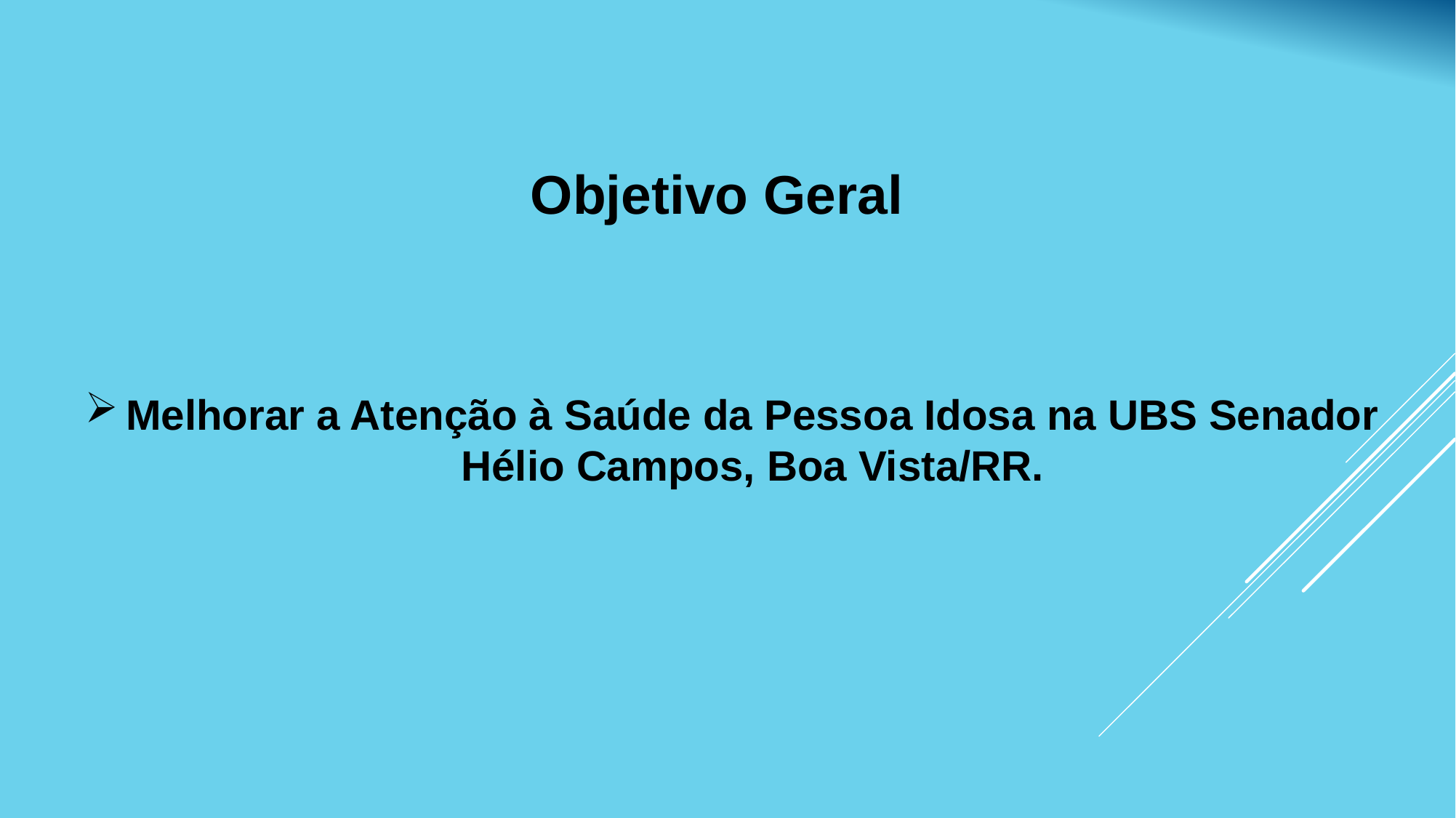

Objetivo Geral
Melhorar a Atenção à Saúde da Pessoa Idosa na UBS Senador Hélio Campos, Boa Vista/RR.